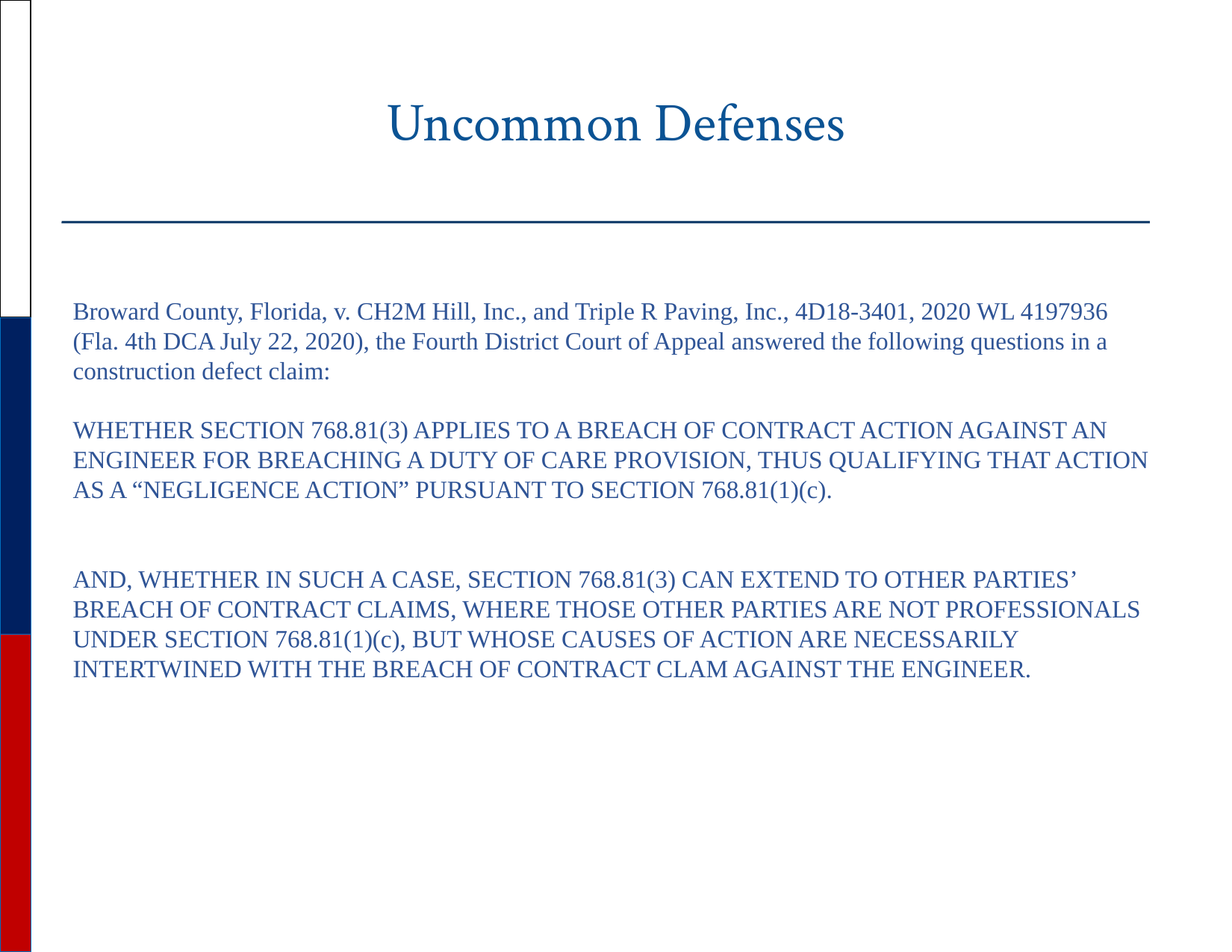

# Uncommon Defenses
Broward County, Florida, v. CH2M Hill, Inc., and Triple R Paving, Inc., 4D18-3401, 2020 WL 4197936 (Fla. 4th DCA July 22, 2020), the Fourth District Court of Appeal answered the following questions in a construction defect claim:

WHETHER SECTION 768.81(3) APPLIES TO A BREACH OF CONTRACT ACTION AGAINST AN ENGINEER FOR BREACHING A DUTY OF CARE PROVISION, THUS QUALIFYING THAT ACTION AS A “NEGLIGENCE ACTION” PURSUANT TO SECTION 768.81(1)(c).

AND, WHETHER IN SUCH A CASE, SECTION 768.81(3) CAN EXTEND TO OTHER PARTIES’ BREACH OF CONTRACT CLAIMS, WHERE THOSE OTHER PARTIES ARE NOT PROFESSIONALS UNDER SECTION 768.81(1)(c), BUT WHOSE CAUSES OF ACTION ARE NECESSARILY INTERTWINED WITH THE BREACH OF CONTRACT CLAM AGAINST THE ENGINEER.